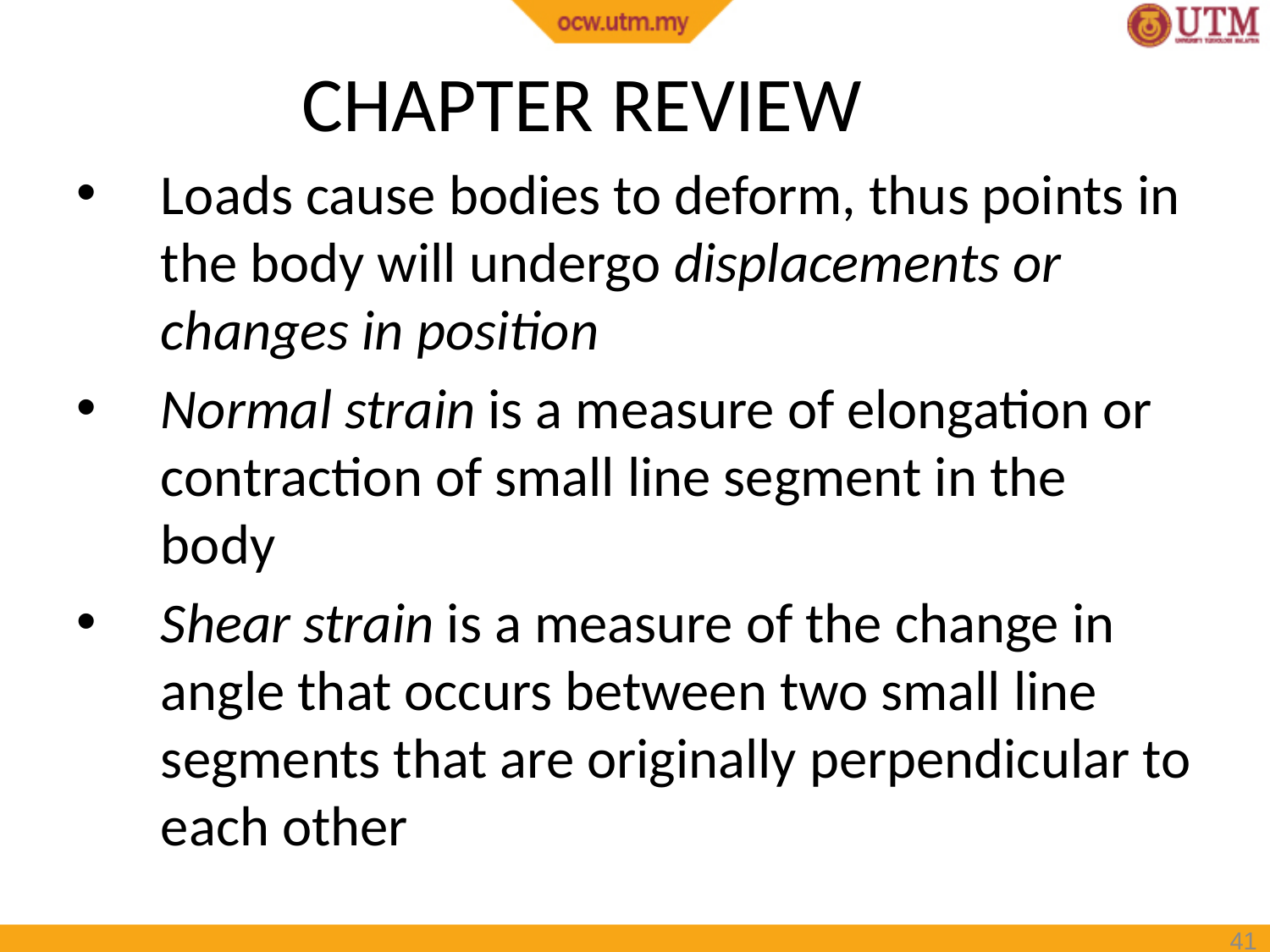

# CHAPTER REVIEW
Loads cause bodies to deform, thus points in the body will undergo displacements or changes in position
Normal strain is a measure of elongation or contraction of small line segment in the body
Shear strain is a measure of the change in angle that occurs between two small line segments that are originally perpendicular to each other
41